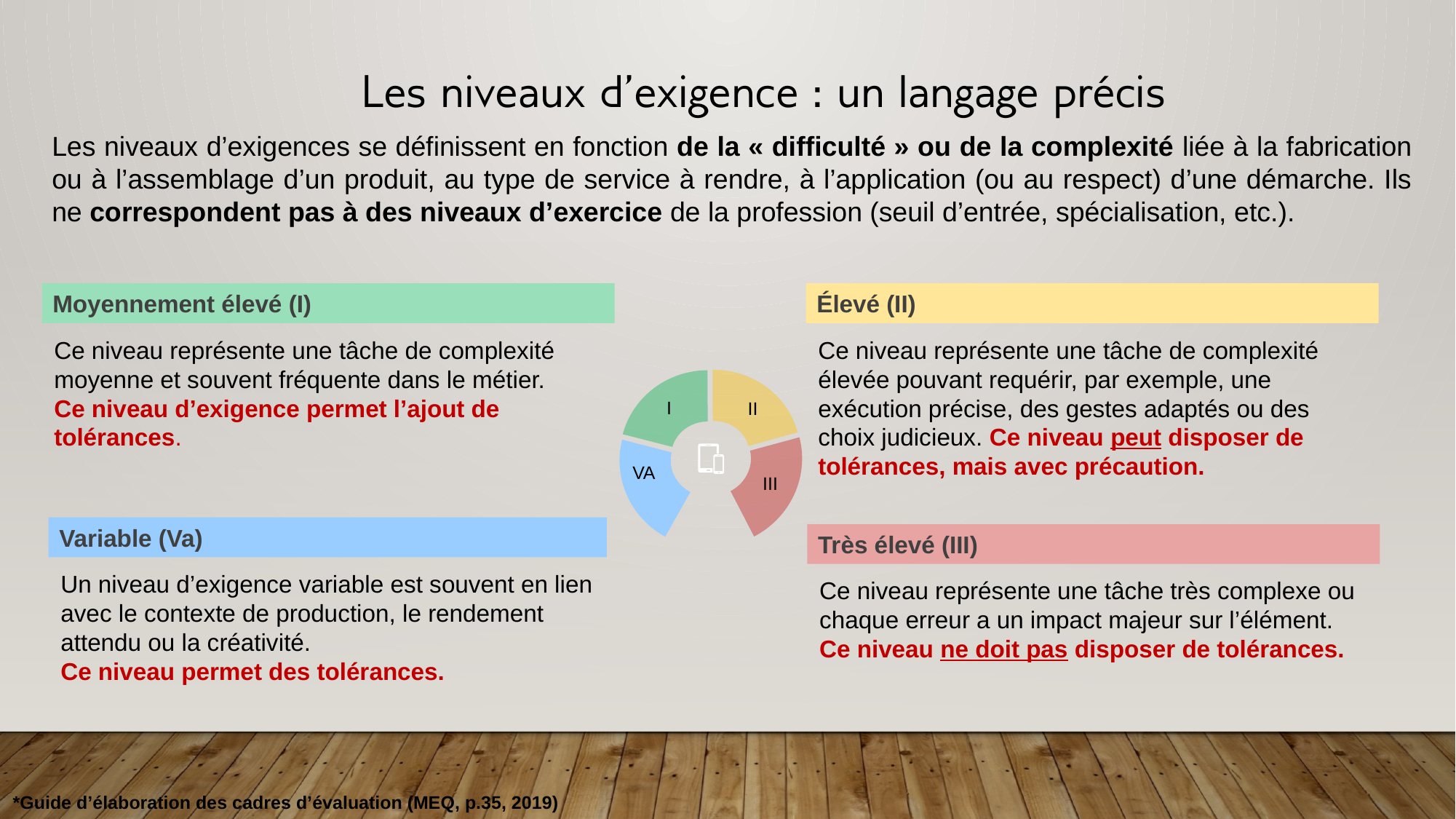

Les niveaux d’exigence : un langage précis
Les niveaux d’exigences se définissent en fonction de la « difficulté » ou de la complexité liée à la fabrication ou à l’assemblage d’un produit, au type de service à rendre, à l’application (ou au respect) d’une démarche. Ils ne correspondent pas à des niveaux d’exercice de la profession (seuil d’entrée, spécialisation, etc.).
Moyennement élevé (I)
Ce niveau représente une tâche de complexité moyenne et souvent fréquente dans le métier.
Ce niveau d’exigence permet l’ajout de tolérances.
Élevé (II)
Ce niveau représente une tâche de complexité élevée pouvant requérir, par exemple, une exécution précise, des gestes adaptés ou des choix judicieux. Ce niveau peut disposer de tolérances, mais avec précaution.

I
II
VA
III
Variable (Va)
Un niveau d’exigence variable est souvent en lien avec le contexte de production, le rendement attendu ou la créativité.
Ce niveau permet des tolérances.
Très élevé (III)
Ce niveau représente une tâche très complexe ou chaque erreur a un impact majeur sur l’élément. Ce niveau ne doit pas disposer de tolérances.
*Guide d’élaboration des cadres d’évaluation (MEQ, p.35, 2019)